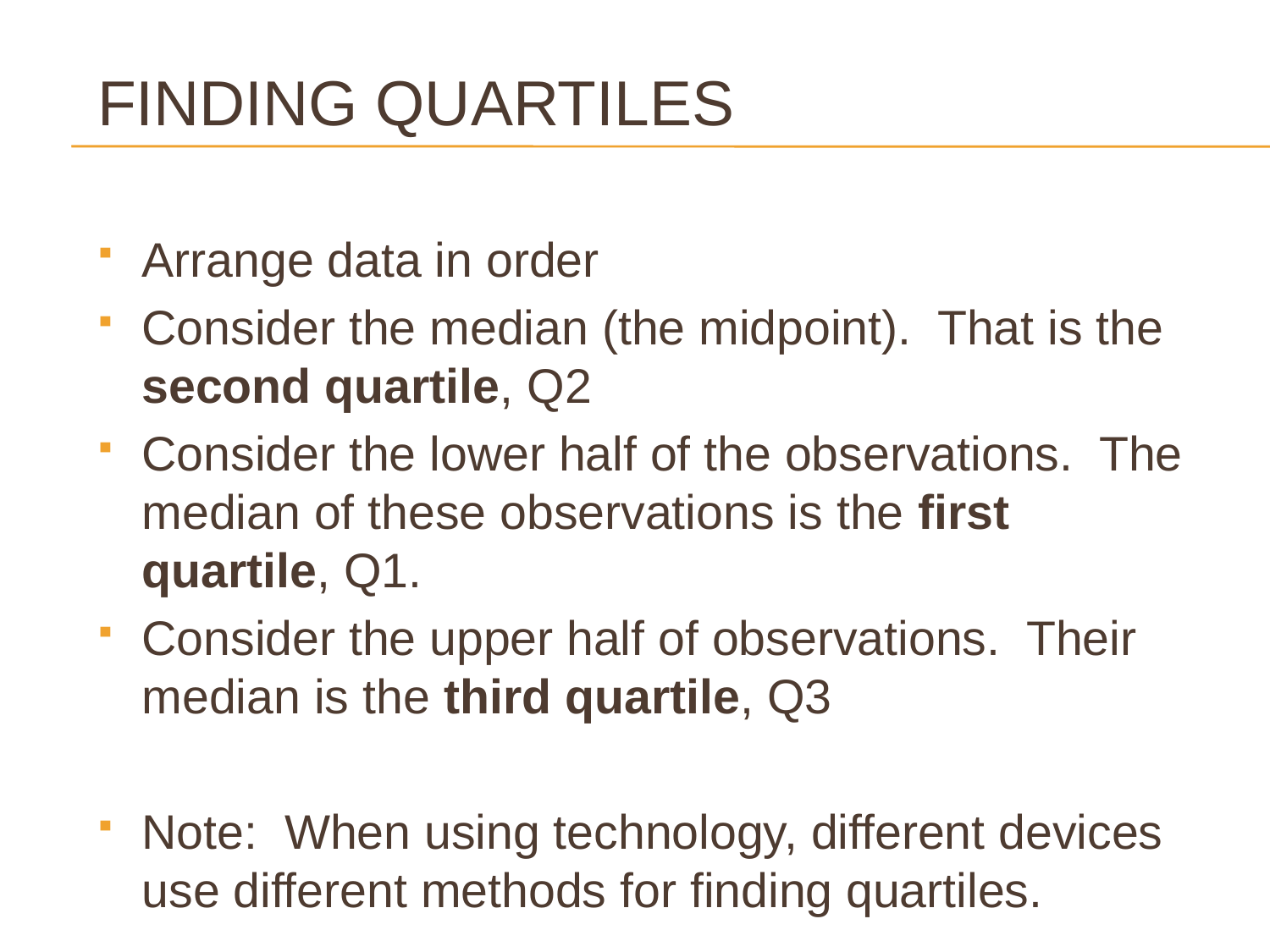

# Finding Quartiles
Arrange data in order
Consider the median (the midpoint).  That is the second quartile, Q2
Consider the lower half of the observations.  The median of these observations is the first quartile, Q1.
Consider the upper half of observations.  Their median is the third quartile, Q3

Note:  When using technology, different devices use different methods for finding quartiles.